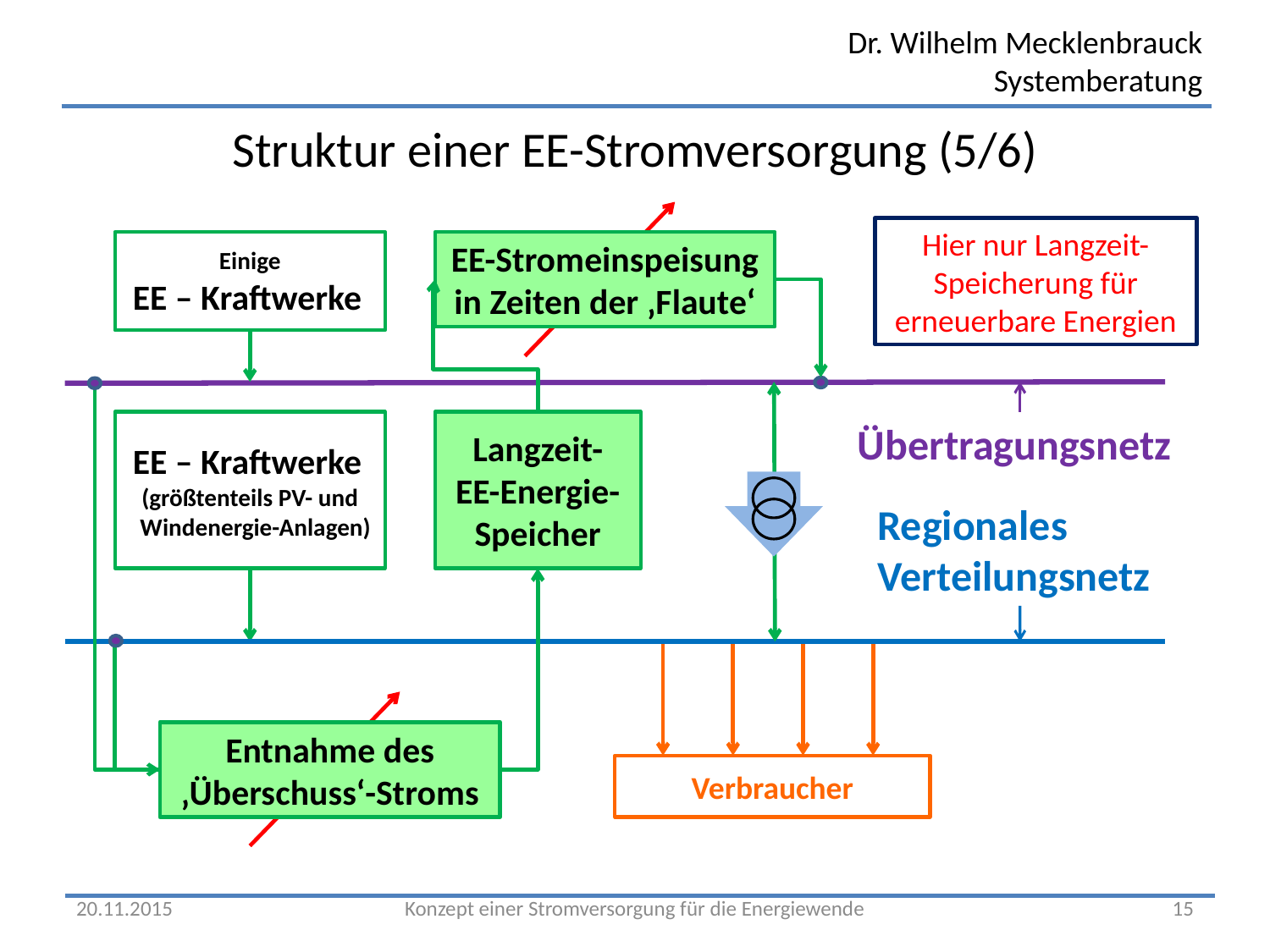

# Struktur einer EE-Stromversorgung (5/6)
Einige
EE – Kraftwerke
EE-Stromeinspeisung in Zeiten der ‚Flaute‘

Langzeit-
EE-Energie-Speicher
Übertragungsnetz
EE – Kraftwerke
(größtenteils PV- und
  Windenergie-Anlagen)
Regionales Verteilungsnetz

Verbraucher
Entnahme des ‚Überschuss‘-Stroms
Hier nur Langzeit-Speicherung für
erneuerbare Energien
20.11.2015
Konzept einer Stromversorgung für die Energiewende
15